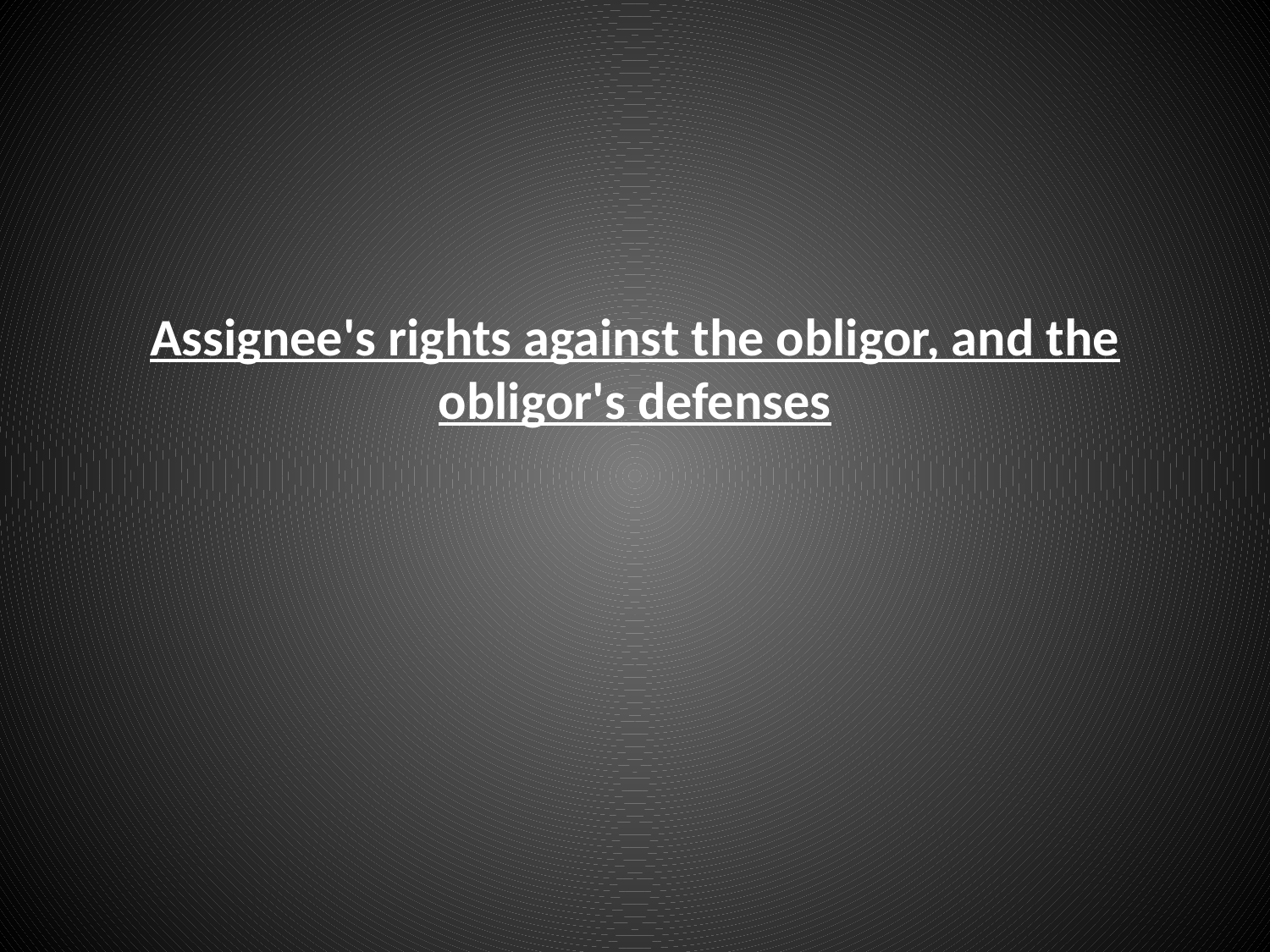

# Assignee's rights against the obligor, and the obligor's defenses